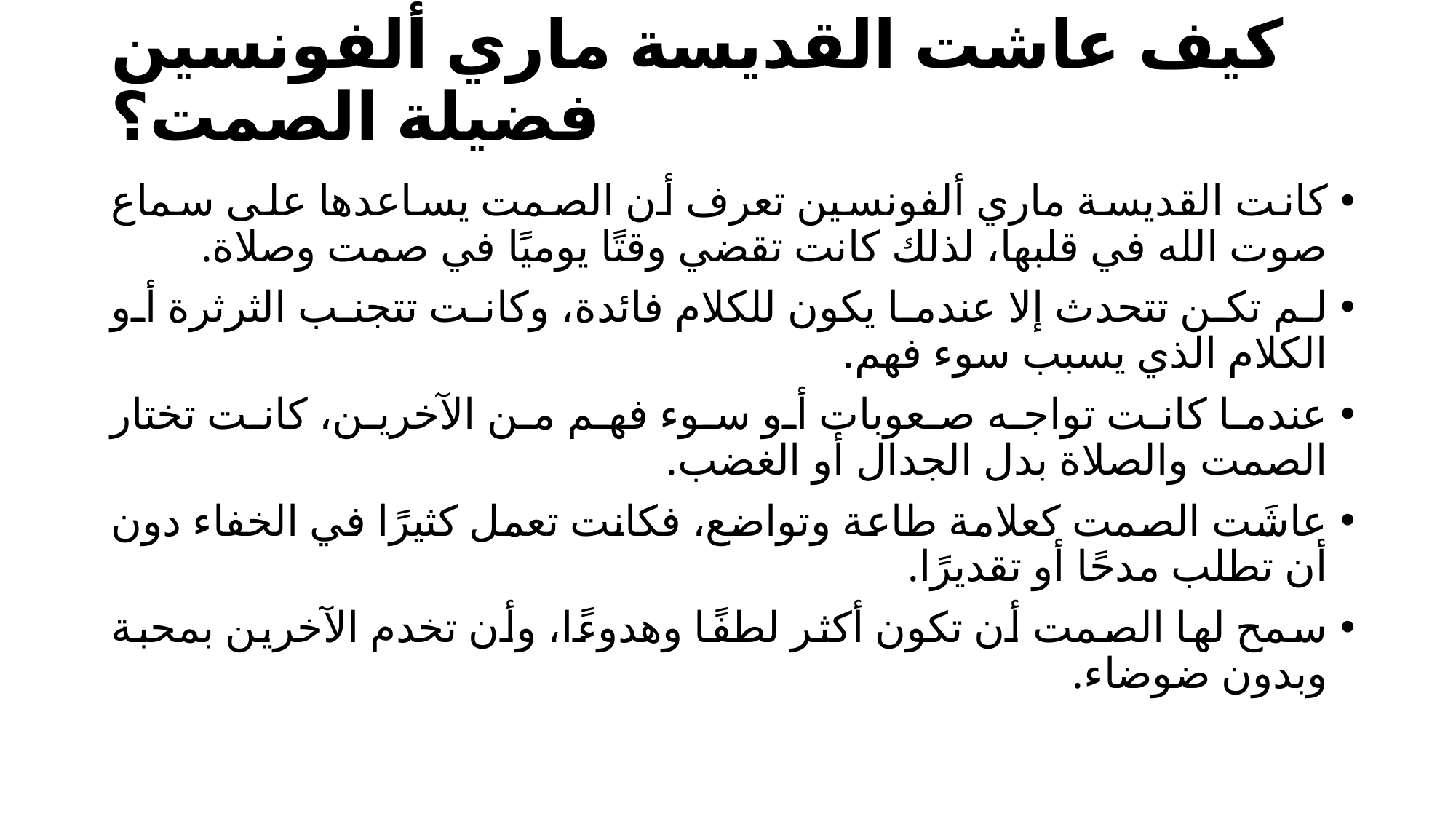

# كيف عاشت القديسة ماري ألفونسين فضيلة الصمت؟
كانت القديسة ماري ألفونسين تعرف أن الصمت يساعدها على سماع صوت الله في قلبها، لذلك كانت تقضي وقتًا يوميًا في صمت وصلاة.
لم تكن تتحدث إلا عندما يكون للكلام فائدة، وكانت تتجنب الثرثرة أو الكلام الذي يسبب سوء فهم.
عندما كانت تواجه صعوبات أو سوء فهم من الآخرين، كانت تختار الصمت والصلاة بدل الجدال أو الغضب.
عاشَت الصمت كعلامة طاعة وتواضع، فكانت تعمل كثيرًا في الخفاء دون أن تطلب مدحًا أو تقديرًا.
سمح لها الصمت أن تكون أكثر لطفًا وهدوءًا، وأن تخدم الآخرين بمحبة وبدون ضوضاء.